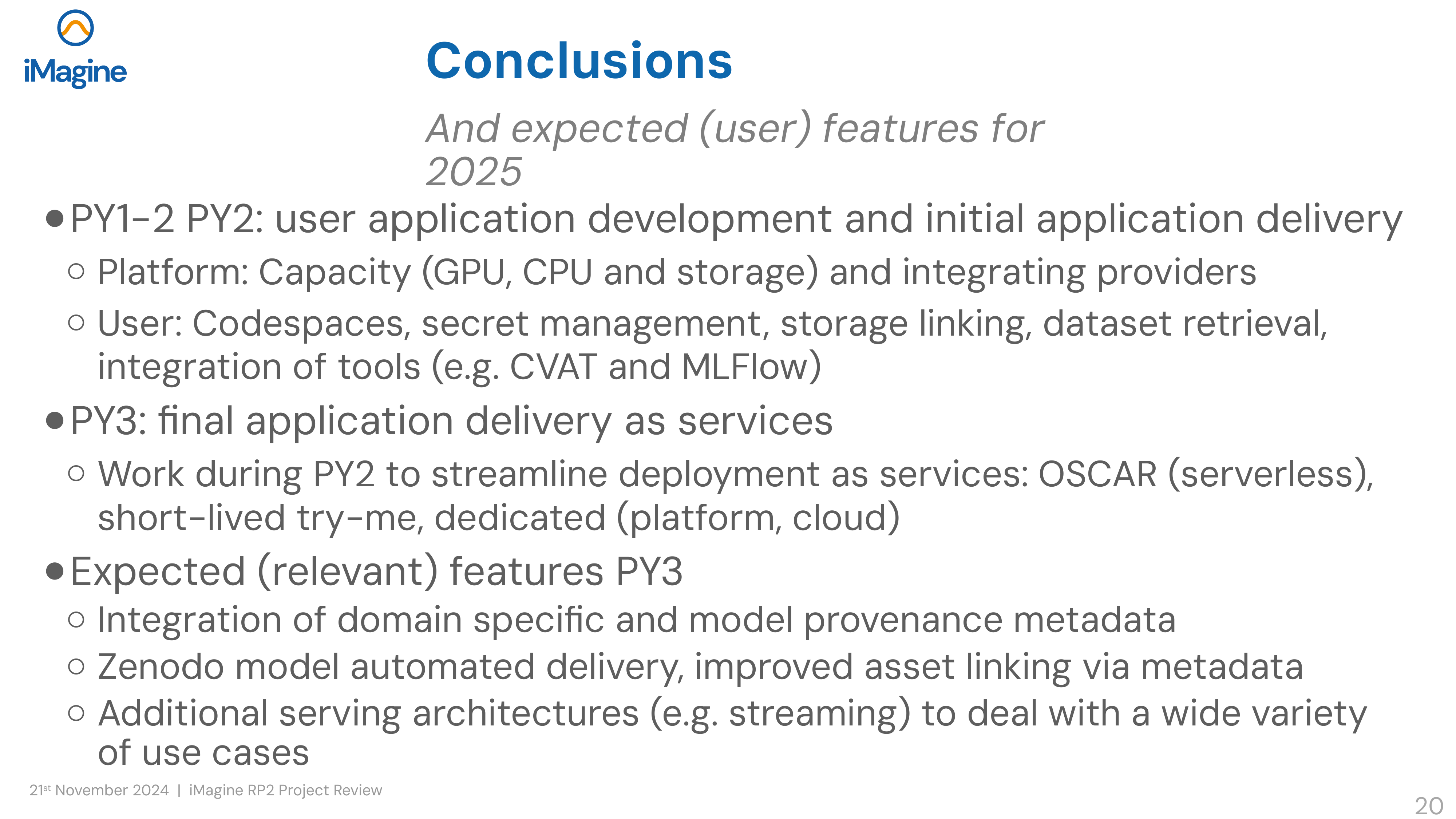

# Conclusions
And expected (user) features for 2025
PY1-2 PY2: user application development and initial application delivery
Platform: Capacity (GPU, CPU and storage) and integrating providers
User: Codespaces, secret management, storage linking, dataset retrieval, integration of tools (e.g. CVAT and MLFlow)
PY3: final application delivery as services
Work during PY2 to streamline deployment as services: OSCAR (serverless), short-lived try-me, dedicated (platform, cloud)
Expected (relevant) features PY3
Integration of domain specific and model provenance metadata
Zenodo model automated delivery, improved asset linking via metadata
Additional serving architectures (e.g. streaming) to deal with a wide variety of use cases
20